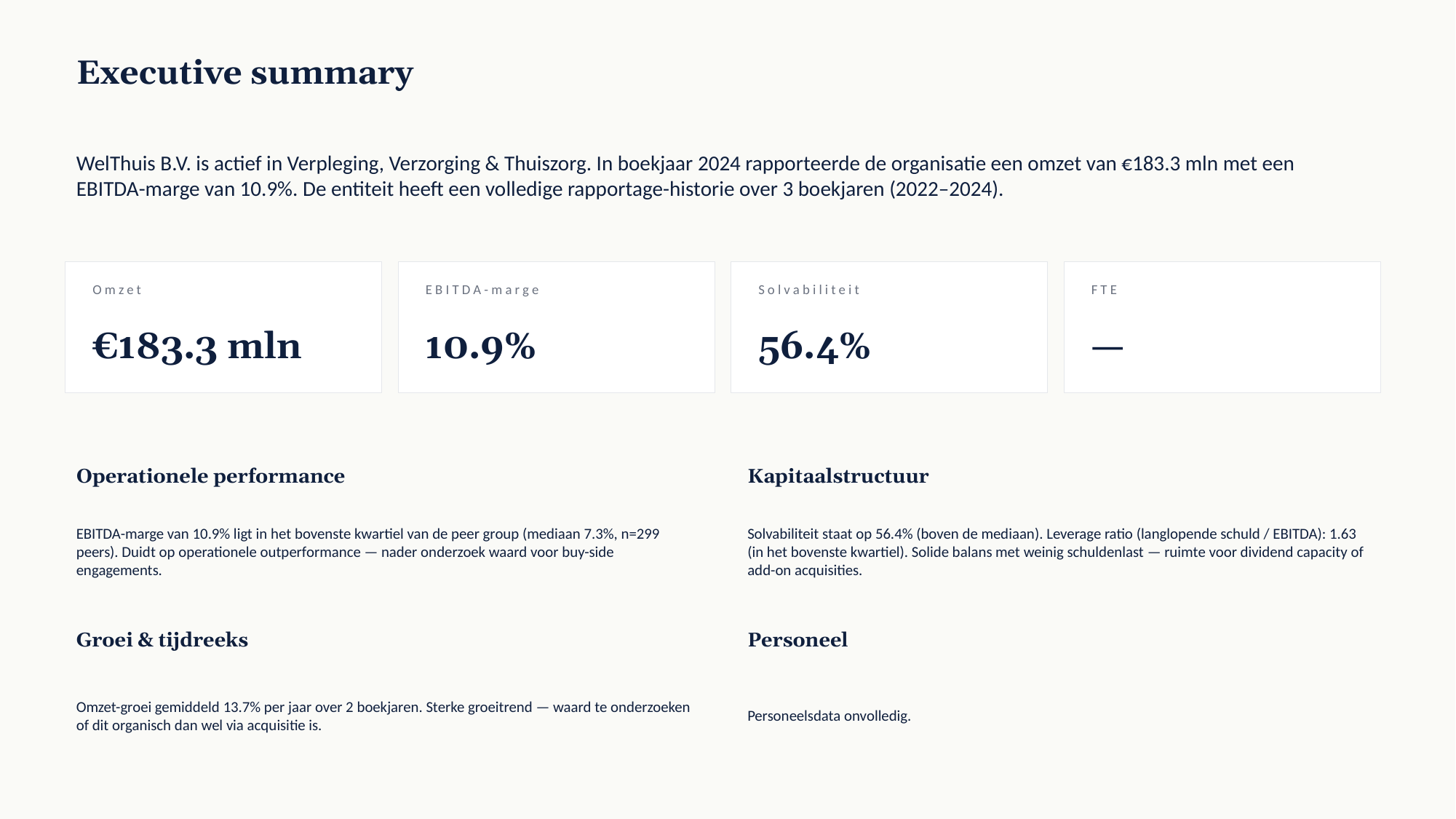

Executive summary
WelThuis B.V. is actief in Verpleging, Verzorging & Thuiszorg. In boekjaar 2024 rapporteerde de organisatie een omzet van €183.3 mln met een EBITDA-marge van 10.9%. De entiteit heeft een volledige rapportage-historie over 3 boekjaren (2022–2024).

Omzet
EBITDA-marge
Solvabiliteit
FTE
€183.3 mln
10.9%
56.4%
—
Operationele performance
Kapitaalstructuur
EBITDA-marge van 10.9% ligt in het bovenste kwartiel van de peer group (mediaan 7.3%, n=299 peers). Duidt op operationele outperformance — nader onderzoek waard voor buy-side engagements.
Solvabiliteit staat op 56.4% (boven de mediaan). Leverage ratio (langlopende schuld / EBITDA): 1.63 (in het bovenste kwartiel). Solide balans met weinig schuldenlast — ruimte voor dividend capacity of add-on acquisities.
Groei & tijdreeks
Personeel
Omzet-groei gemiddeld 13.7% per jaar over 2 boekjaren. Sterke groeitrend — waard te onderzoeken of dit organisch dan wel via acquisitie is.
Personeelsdata onvolledig.